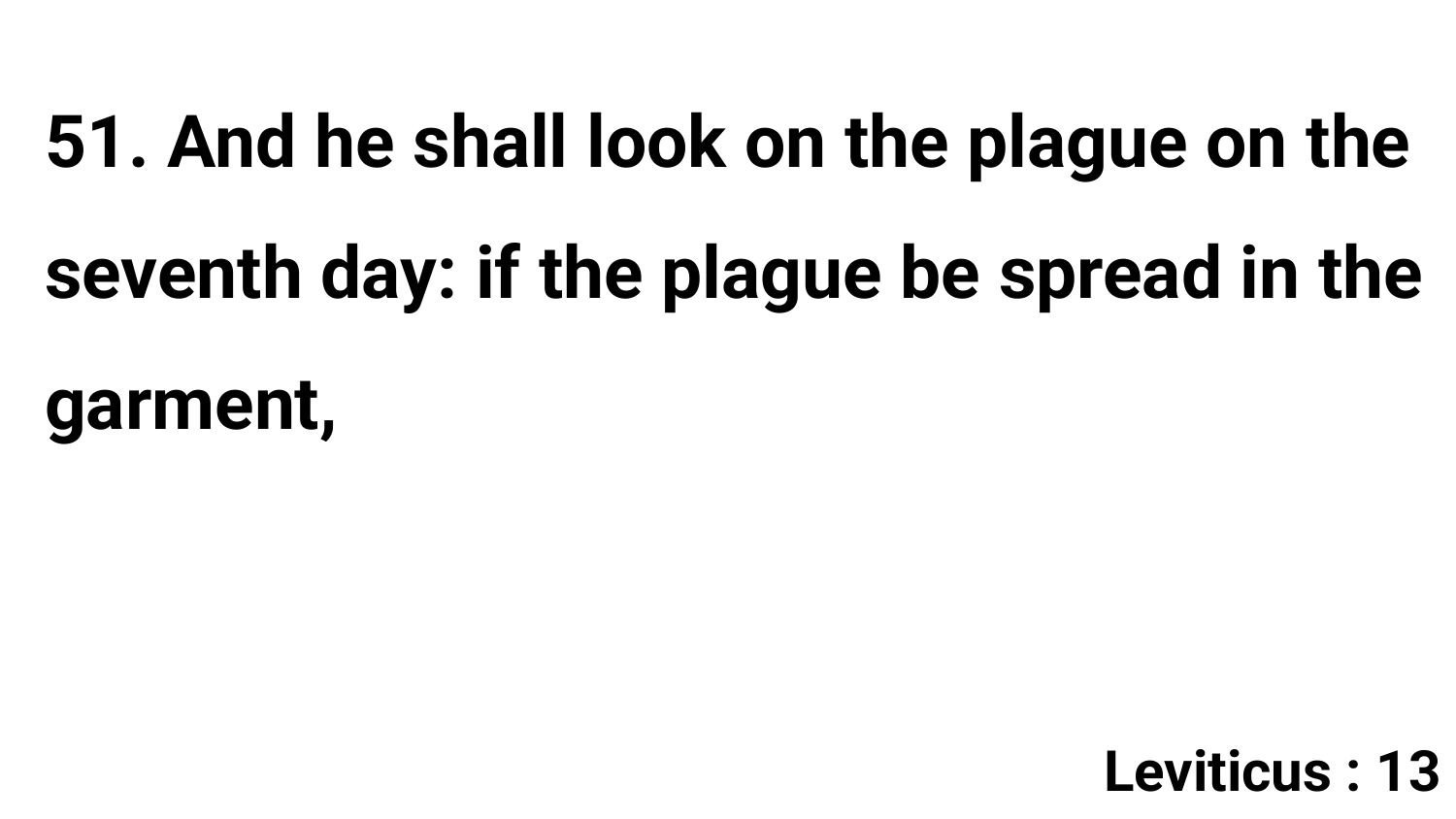

51. And he shall look on the plague on the seventh day: if the plague be spread in the garment,
Leviticus : 13